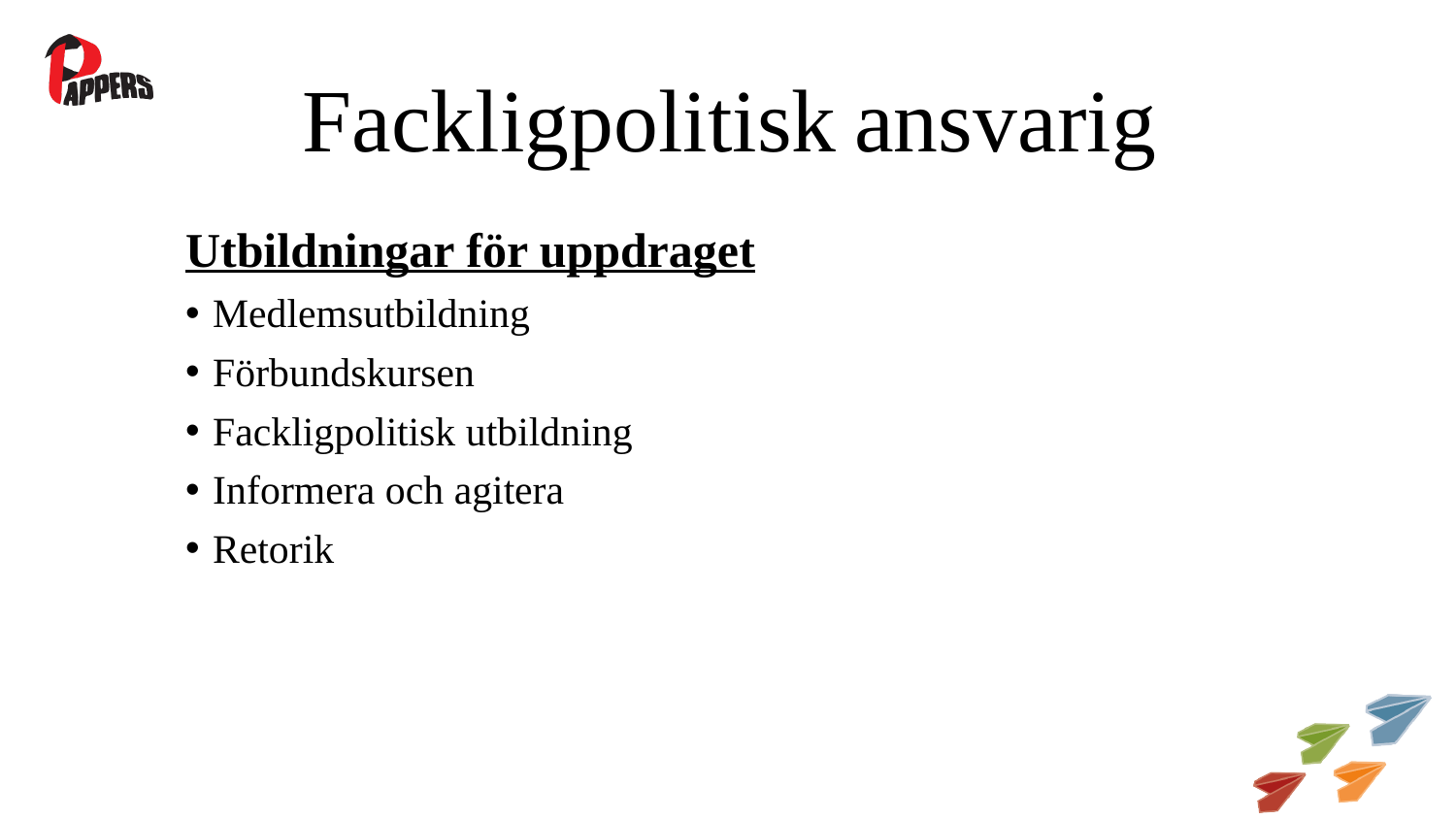

# Fackligpolitisk ansvarig
Utbildningar för uppdraget
Medlemsutbildning
Förbundskursen
Fackligpolitisk utbildning
Informera och agitera
Retorik